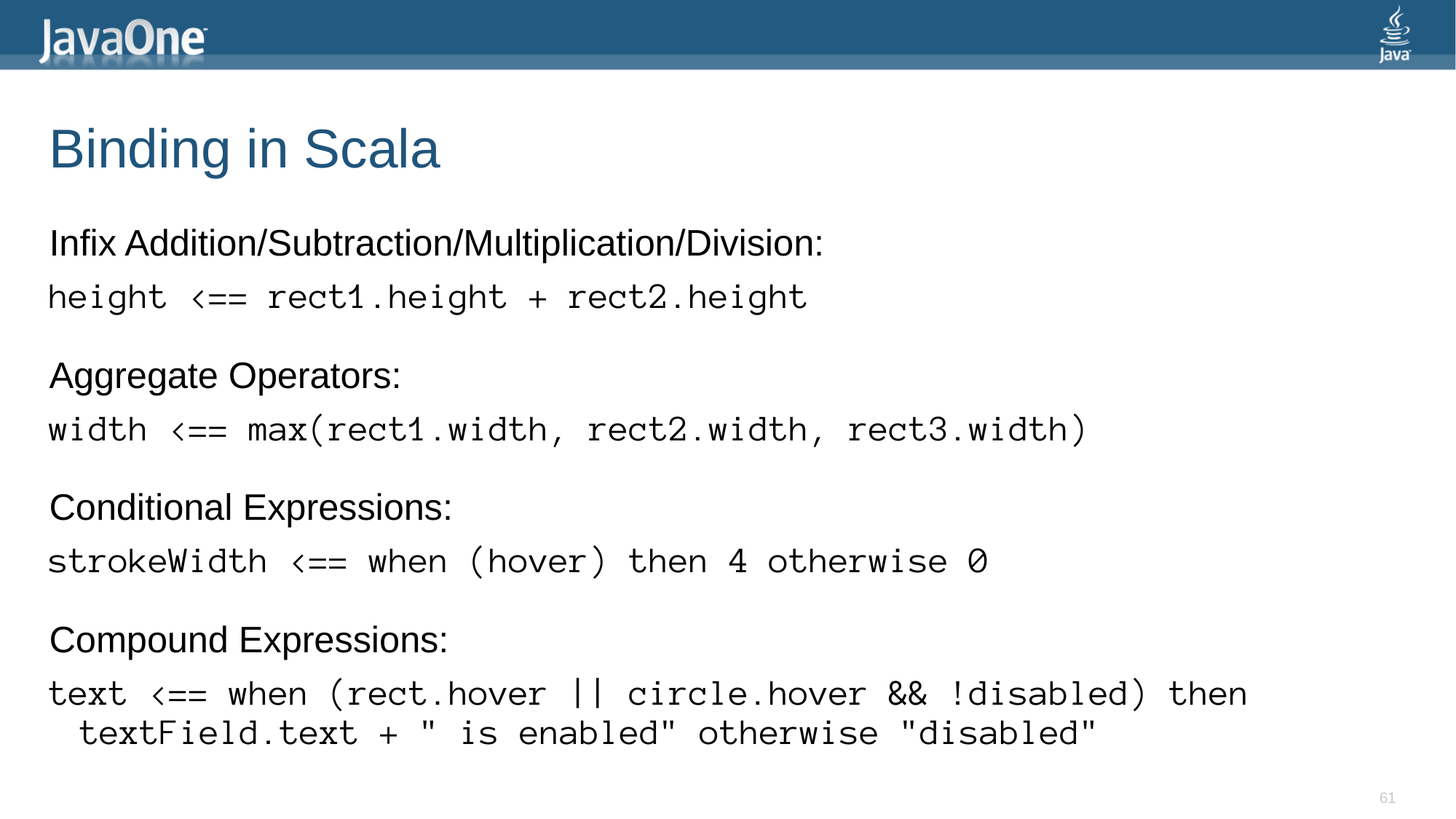

# Binding in Scala
Infix Addition/Subtraction/Multiplication/Division:

height <== rect1.height + rect2.height

Aggregate Operators:

width <== max(rect1.width, rect2.width, rect3.width)

Conditional Expressions:

strokeWidth <== when (hover) then 4 otherwise 0

Compound Expressions:

text <== when (rect.hover || circle.hover && !disabled) then textField.text + " is enabled" otherwise "disabled"
61